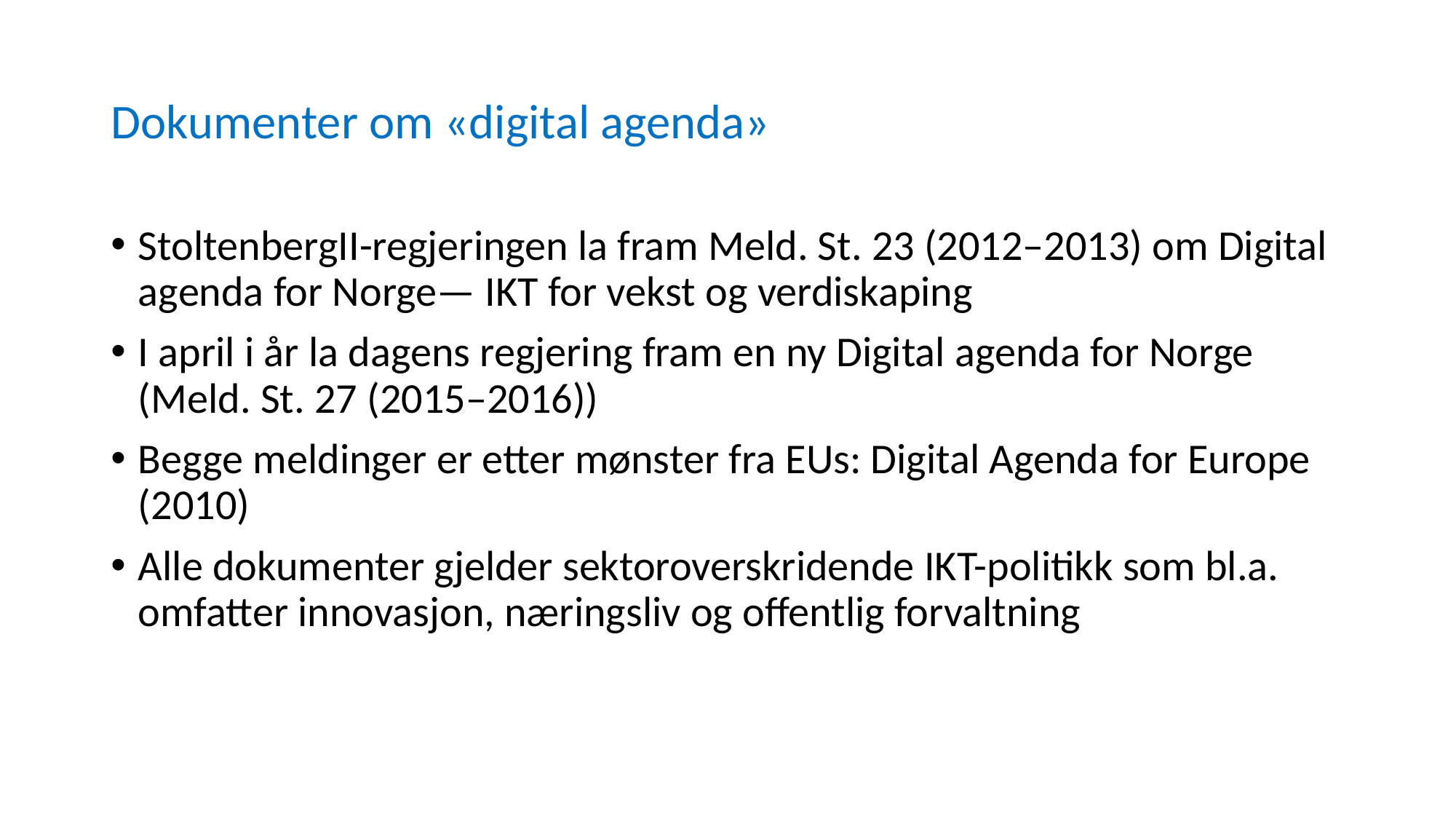

# Dokumenter om «digital agenda»
StoltenbergII-regjeringen la fram Meld. St. 23 (2012–2013) om Digital agenda for Norge— IKT for vekst og verdiskaping
I april i år la dagens regjering fram en ny Digital agenda for Norge (Meld. St. 27 (2015–2016))
Begge meldinger er etter mønster fra EUs: Digital Agenda for Europe (2010)
Alle dokumenter gjelder sektoroverskridende IKT-politikk som bl.a. omfatter innovasjon, næringsliv og offentlig forvaltning